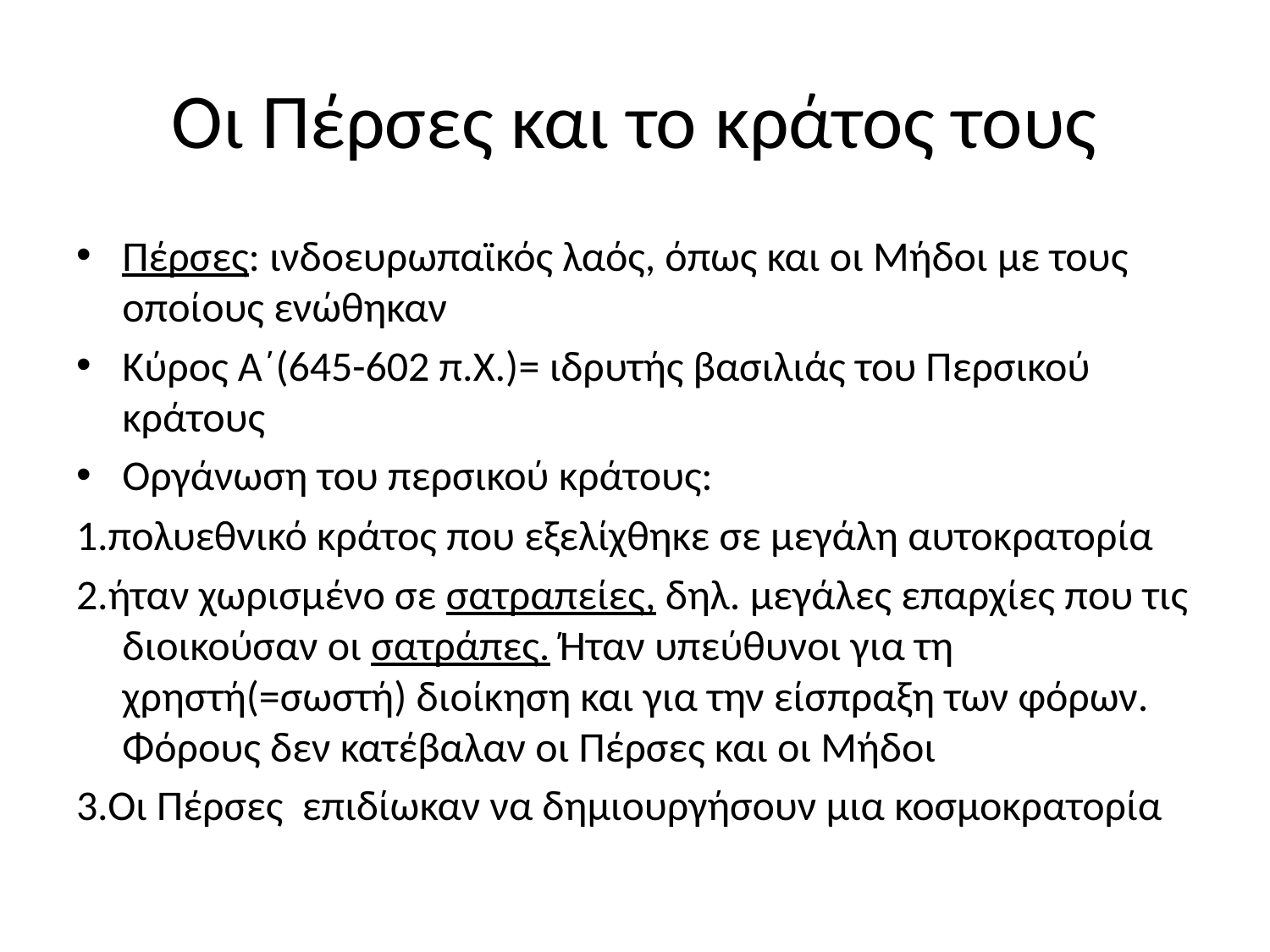

# Οι Πέρσες και το κράτος τους
Πέρσες: ινδοευρωπαϊκός λαός, όπως και οι Μήδοι με τους οποίους ενώθηκαν
Κύρος Α΄(645-602 π.Χ.)= ιδρυτής βασιλιάς του Περσικού κράτους
Οργάνωση του περσικού κράτους:
1.πολυεθνικό κράτος που εξελίχθηκε σε μεγάλη αυτοκρατορία
2.ήταν χωρισμένο σε σατραπείες, δηλ. μεγάλες επαρχίες που τις διοικούσαν οι σατράπες. Ήταν υπεύθυνοι για τη χρηστή(=σωστή) διοίκηση και για την είσπραξη των φόρων. Φόρους δεν κατέβαλαν οι Πέρσες και οι Μήδοι
3.Οι Πέρσες  επιδίωκαν να δημιουργήσουν μια κοσμοκρατορία